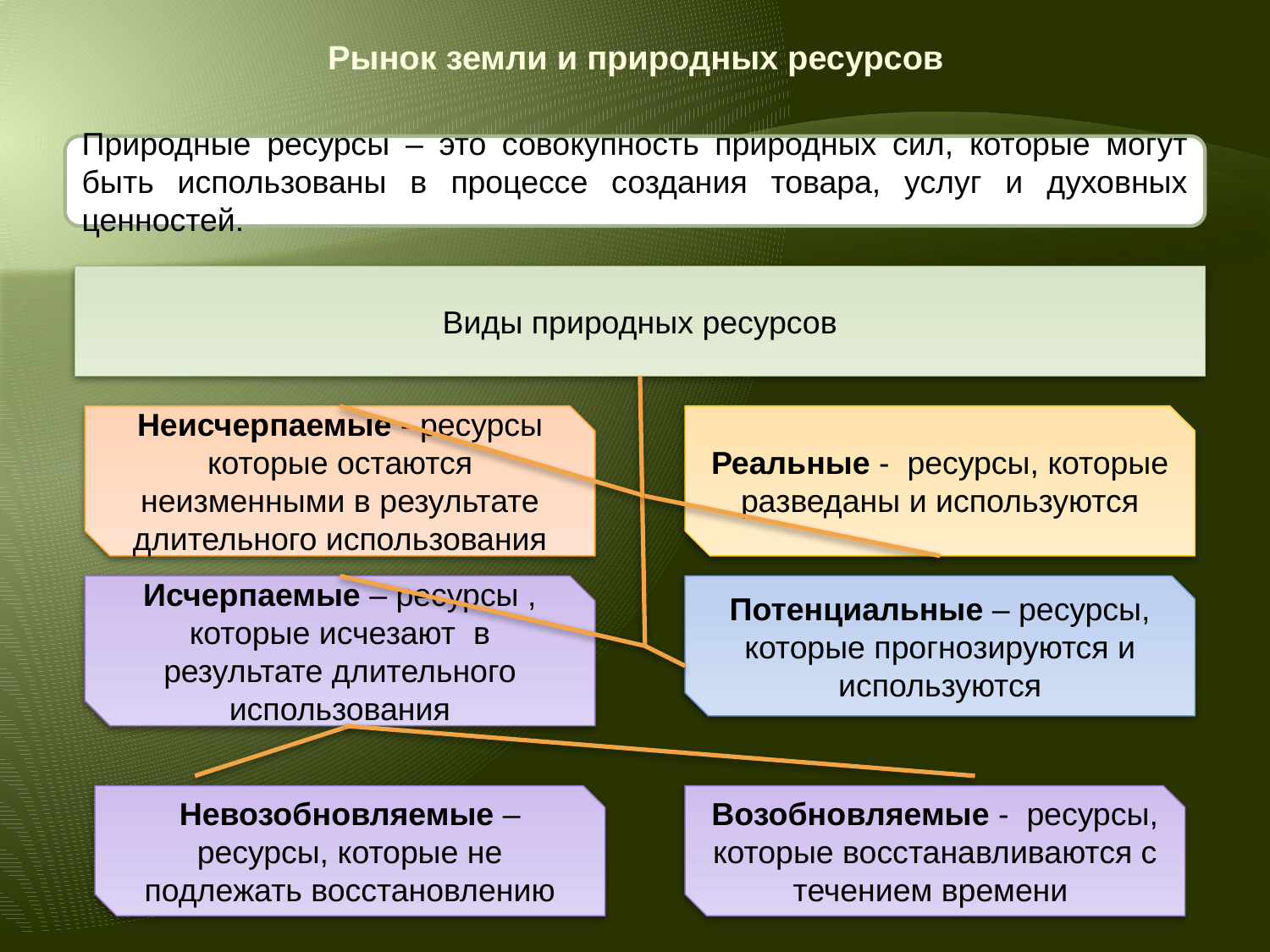

# Рынок земли и природных ресурсов
Природные ресурсы – это совокупность природных сил, которые могут быть использованы в процессе создания товара, услуг и духовных ценностей.
Виды природных ресурсов
Неисчерпаемые - ресурсы которые остаются неизменными в результате длительного использования
Реальные -  ресурсы, которые разведаны и используются
Исчерпаемые – ресурсы , которые исчезают  в результате длительного использования
Потенциальные – ресурсы, которые прогнозируются и используются
Невозобновляемые – ресурсы, которые не подлежать восстановлению
Возобновляемые -  ресурсы, которые восстанавливаются с течением времени